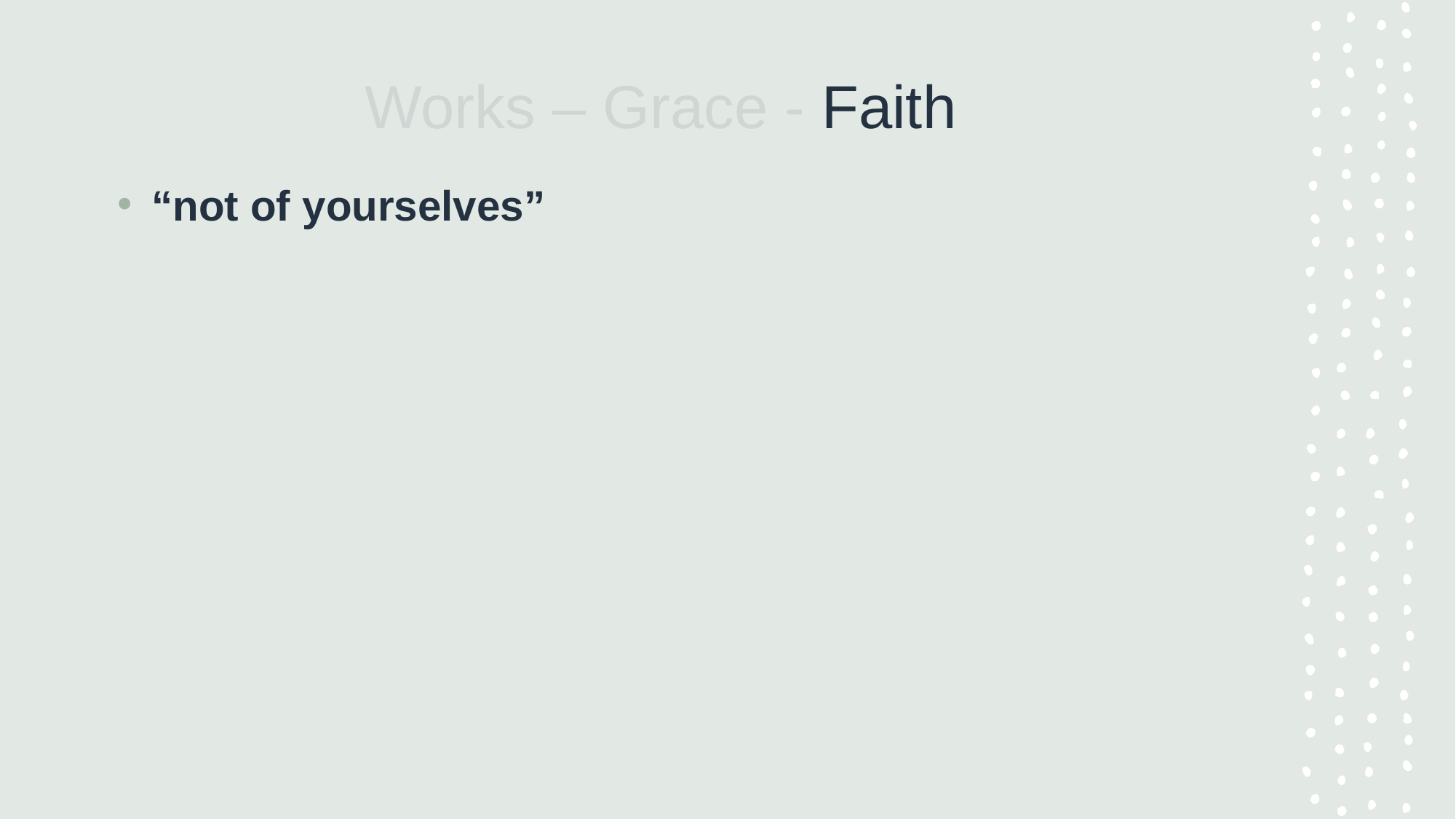

# Works – Grace - Faith

“not of yourselves”